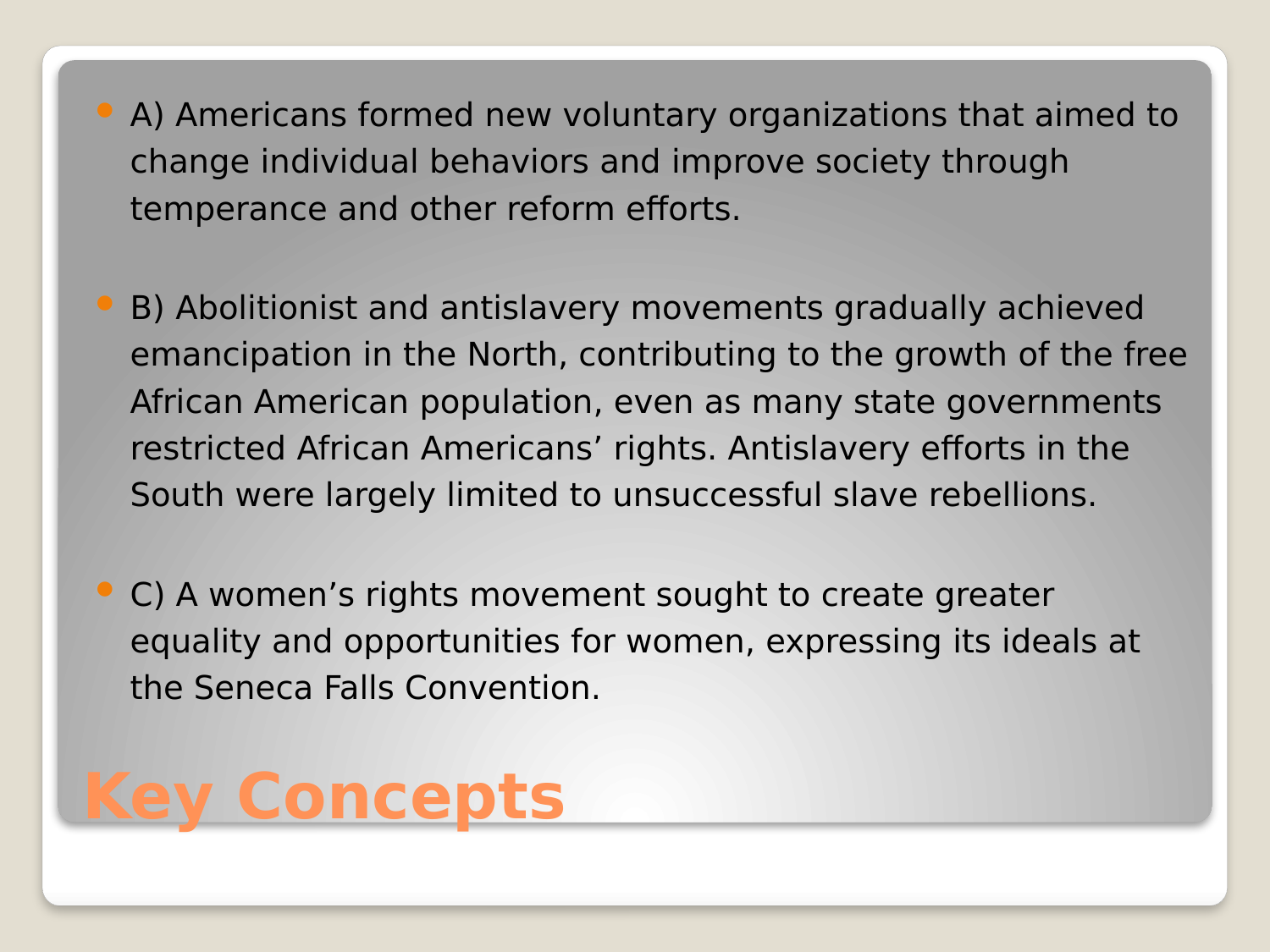

A) Americans formed new voluntary organizations that aimed to change individual behaviors and improve society through temperance and other reform efforts.

B) Abolitionist and antislavery movements gradually achieved emancipation in the North, contributing to the growth of the free African American population, even as many state governments restricted African Americans’ rights. Antislavery efforts in the South were largely limited to unsuccessful slave rebellions.

C) A women’s rights movement sought to create greater equality and opportunities for women, expressing its ideals at the Seneca Falls Convention.

# Key Concepts